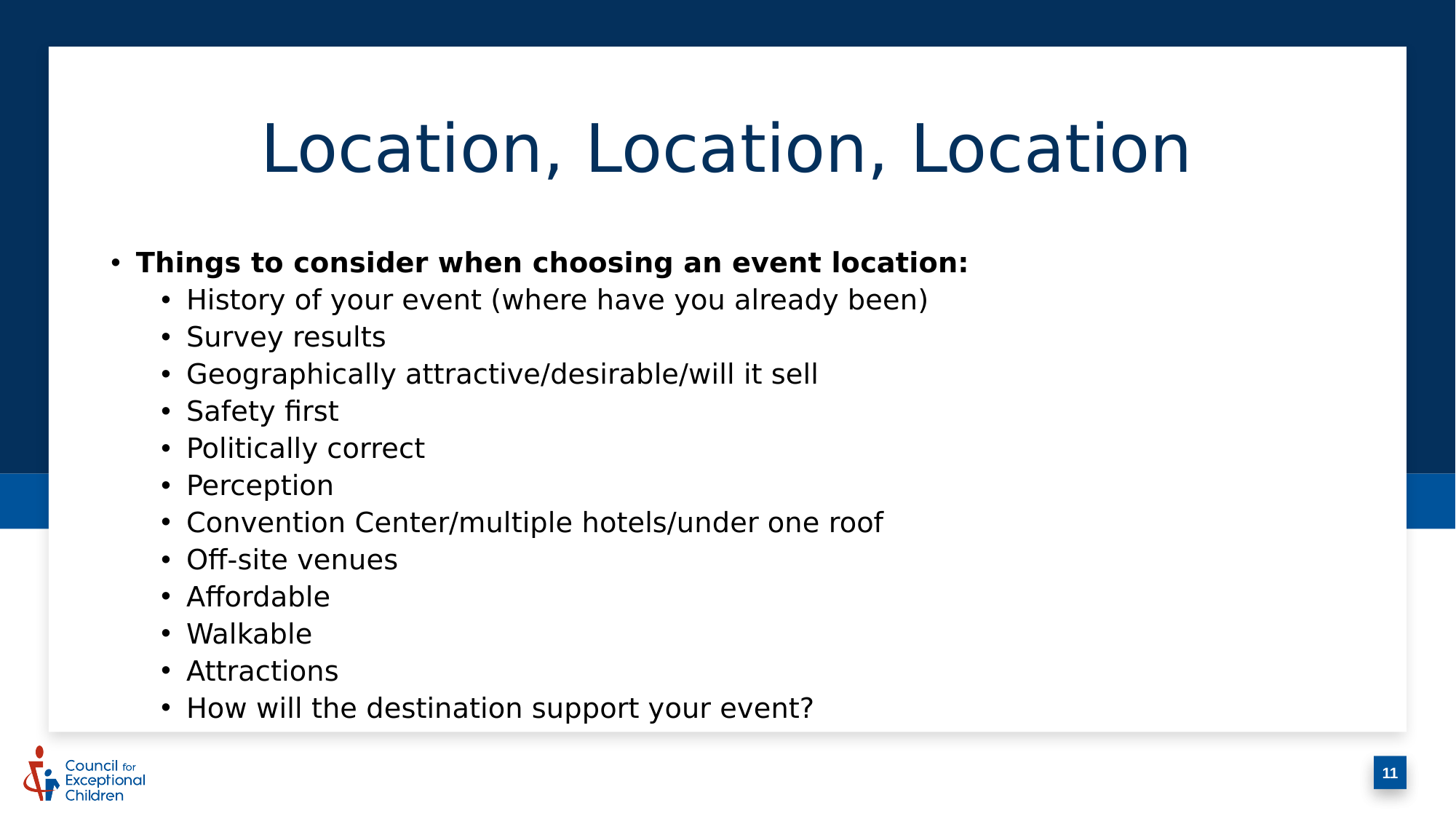

# Location, Location, Location
Things to consider when choosing an event location:
History of your event (where have you already been)
Survey results
Geographically attractive/desirable/will it sell
Safety first
Politically correct
Perception
Convention Center/multiple hotels/under one roof
Off-site venues
Affordable
Walkable
Attractions
How will the destination support your event?